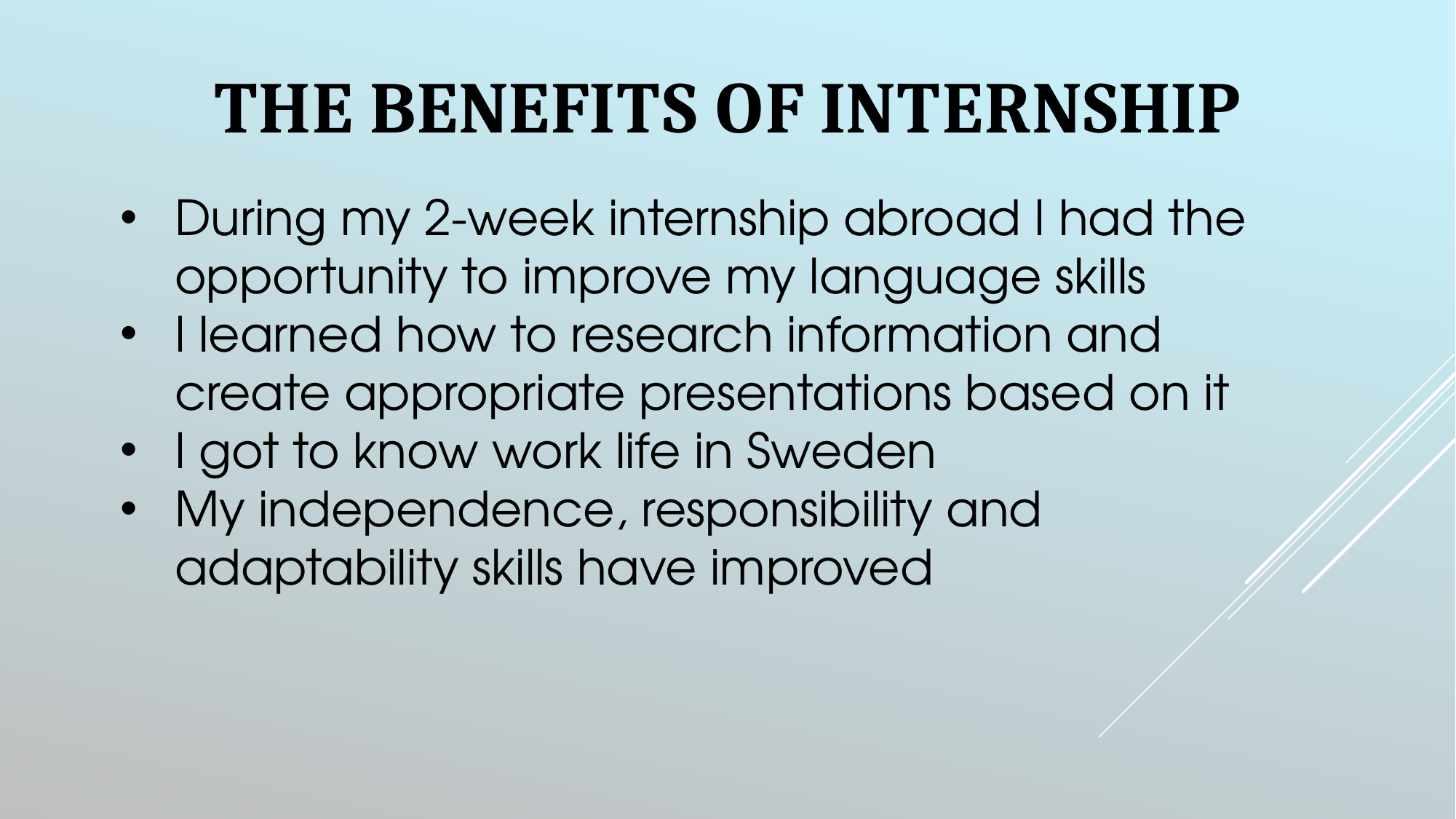

# The benefits of Internship
During my 2-week internship abroad I had the opportunity to improve my language skills
I learned how to research information and create appropriate presentations based on it
I got to know work life in Sweden
My independence, responsibility and adaptability skills have improved